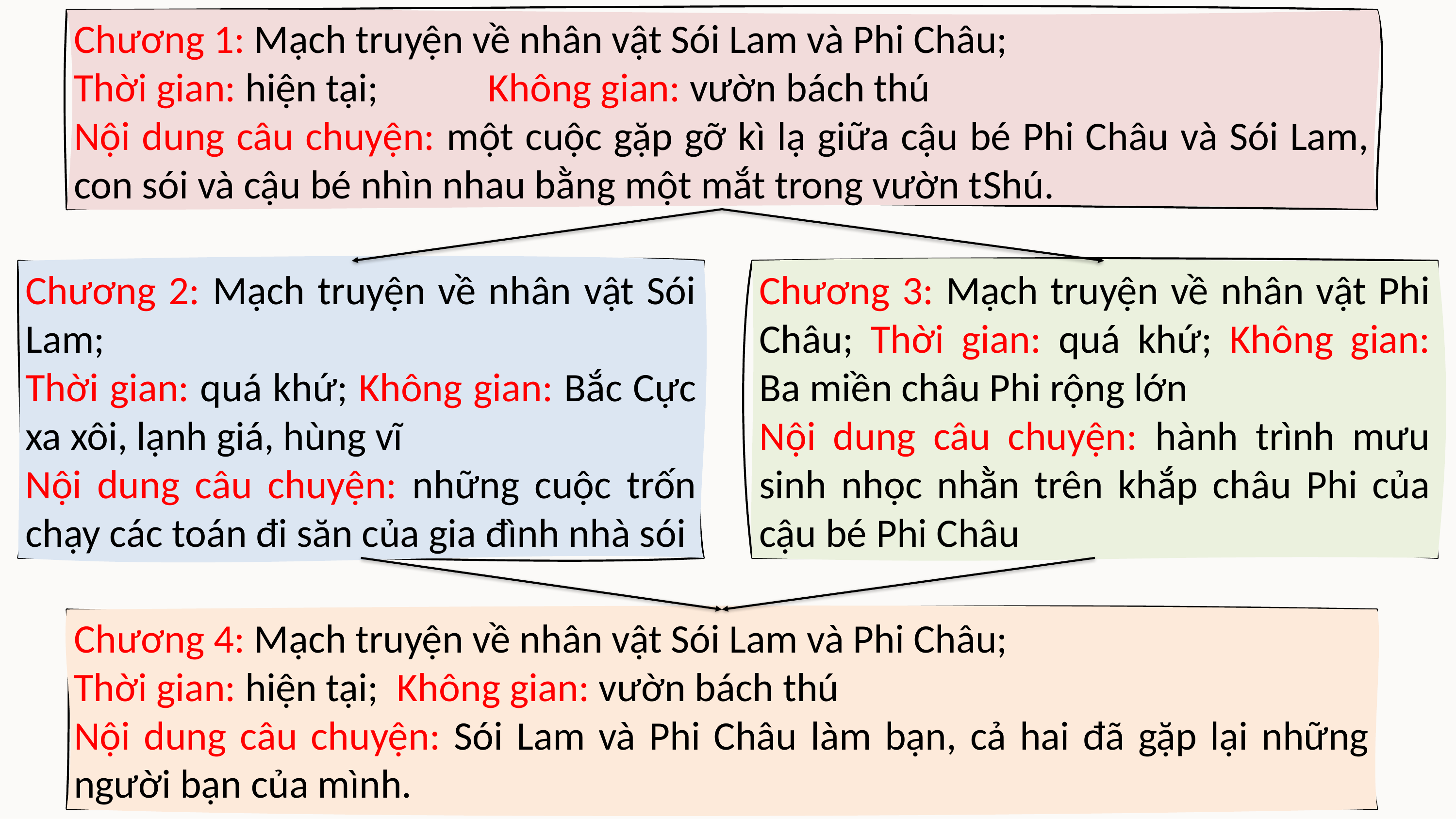

Chương 1: Mạch truyện về nhân vật Sói Lam và Phi Châu;
Thời gian: hiện tại;            Không gian: vườn bách thú
Nội dung câu chuyện: một cuộc gặp gỡ kì lạ giữa cậu bé Phi Châu và Sói Lam, con sói và cậu bé nhìn nhau bằng một mắt trong vườn tShú.
Chương 2: Mạch truyện về nhân vật Sói Lam;
Thời gian: quá khứ; Không gian: Bắc Cực xa xôi, lạnh giá, hùng vĩ
Nội dung câu chuyện: những cuộc trốn chạy các toán đi săn của gia đình nhà sói
Chương 3: Mạch truyện về nhân vật Phi Châu; Thời gian: quá khứ; Không gian: Ba miền châu Phi rộng lớn
Nội dung câu chuyện: hành trình mưu sinh nhọc nhằn trên khắp châu Phi của cậu bé Phi Châu
Chương 4: Mạch truyện về nhân vật Sói Lam và Phi Châu;
Thời gian: hiện tại;  Không gian: vườn bách thú
Nội dung câu chuyện: Sói Lam và Phi Châu làm bạn, cả hai đã gặp lại những người bạn của mình.